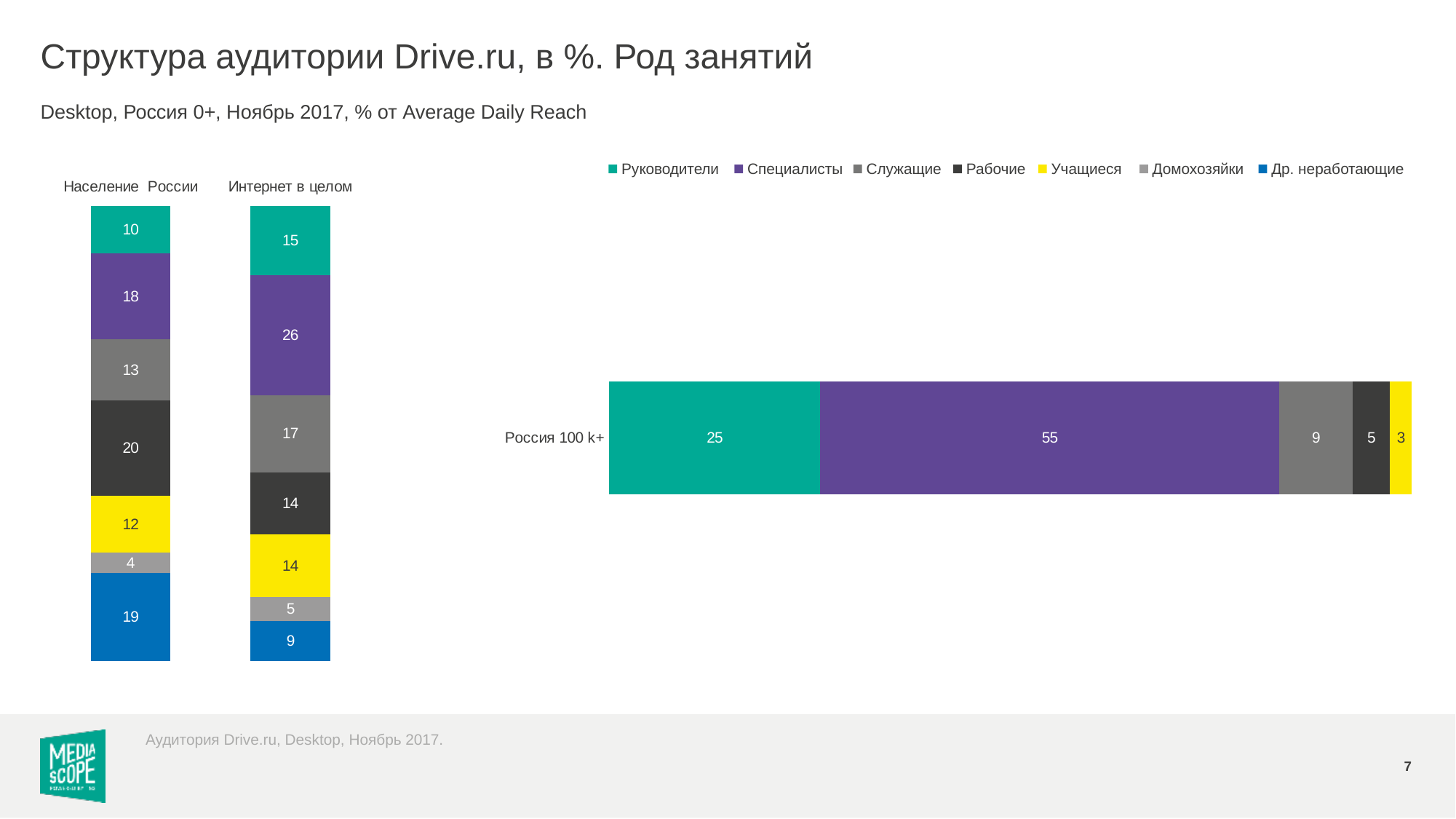

# Структура аудитории Drive.ru, в %. Род занятий
Desktop, Россия 0+, Ноябрь 2017, % от Average Daily Reach

### Chart

| Category | руководители | специалисты | служащие | рабочие | учащиеся | домохозяйки | др. неработающие |
|---|---|---|---|---|---|---|---|
| Население  России | 10.0 | 18.4 | 13.0 | 20.3 | 12.1 | 4.4 | 18.7 |
| Интернет в целом | 15.0 | 26.0 | 16.8 | 13.5 | 13.5 | 5.3 | 8.6 |

### Chart

| Category | руководители | специалисты | служащие | рабочие | учащиеся | домохозяйки | др. неработающие |
|---|---|---|---|---|---|---|---|
| Россия 100 k+ | 25.4 | 55.2 | 8.8 | 4.5 | 2.6 | None | None |
Руководители
Специалисты
Служащие
Рабочие
Учащиеся
Домохозяйки
Др. неработающие

Аудитория Drive.ru, Desktop, Ноябрь 2017.
7